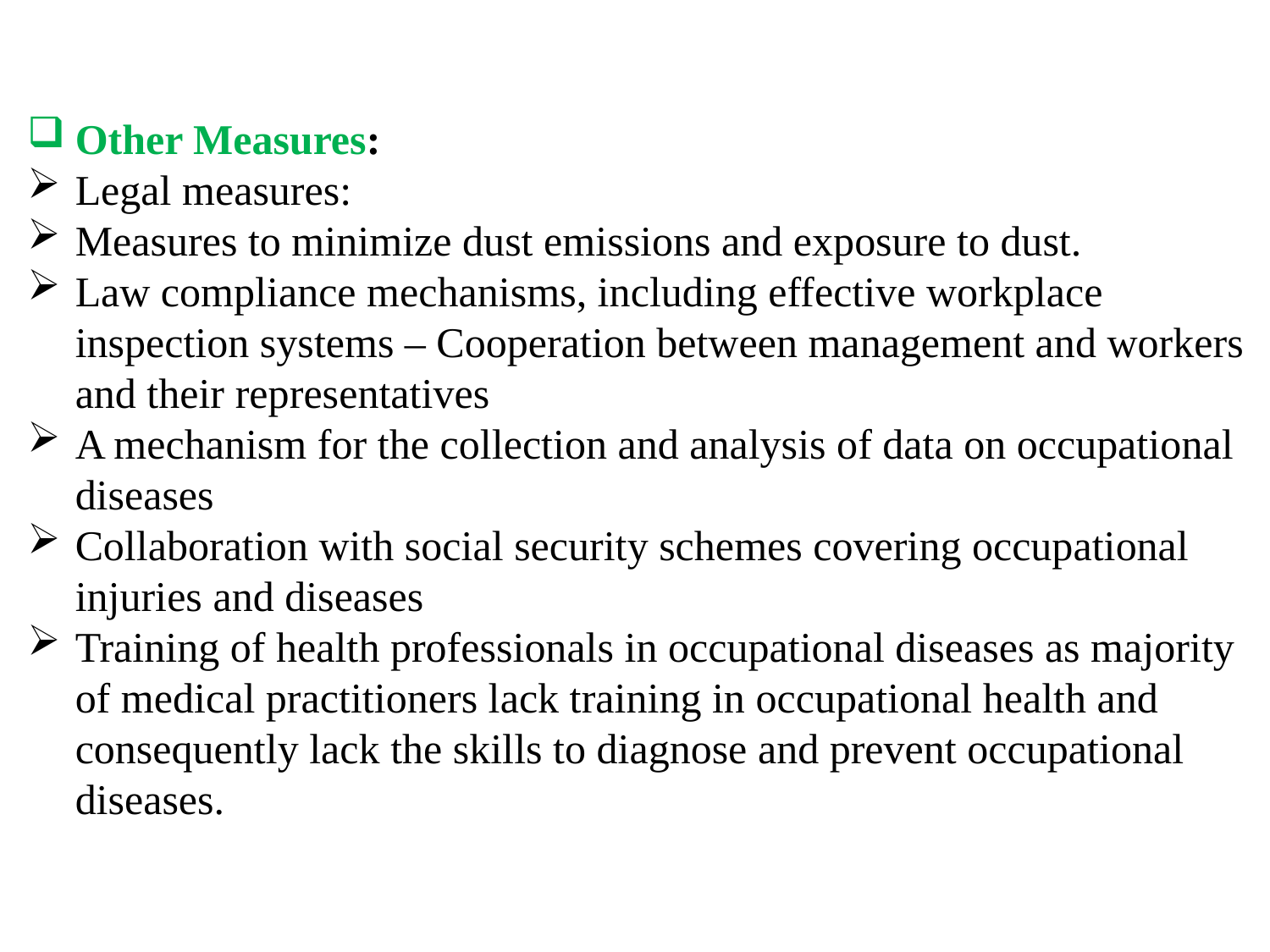

Other Measures:
Legal measures:
Measures to minimize dust emissions and exposure to dust.
Law compliance mechanisms, including effective workplace inspection systems – Cooperation between management and workers and their representatives
A mechanism for the collection and analysis of data on occupational diseases
Collaboration with social security schemes covering occupational injuries and diseases
Training of health professionals in occupational diseases as majority of medical practitioners lack training in occupational health and consequently lack the skills to diagnose and prevent occupational diseases.